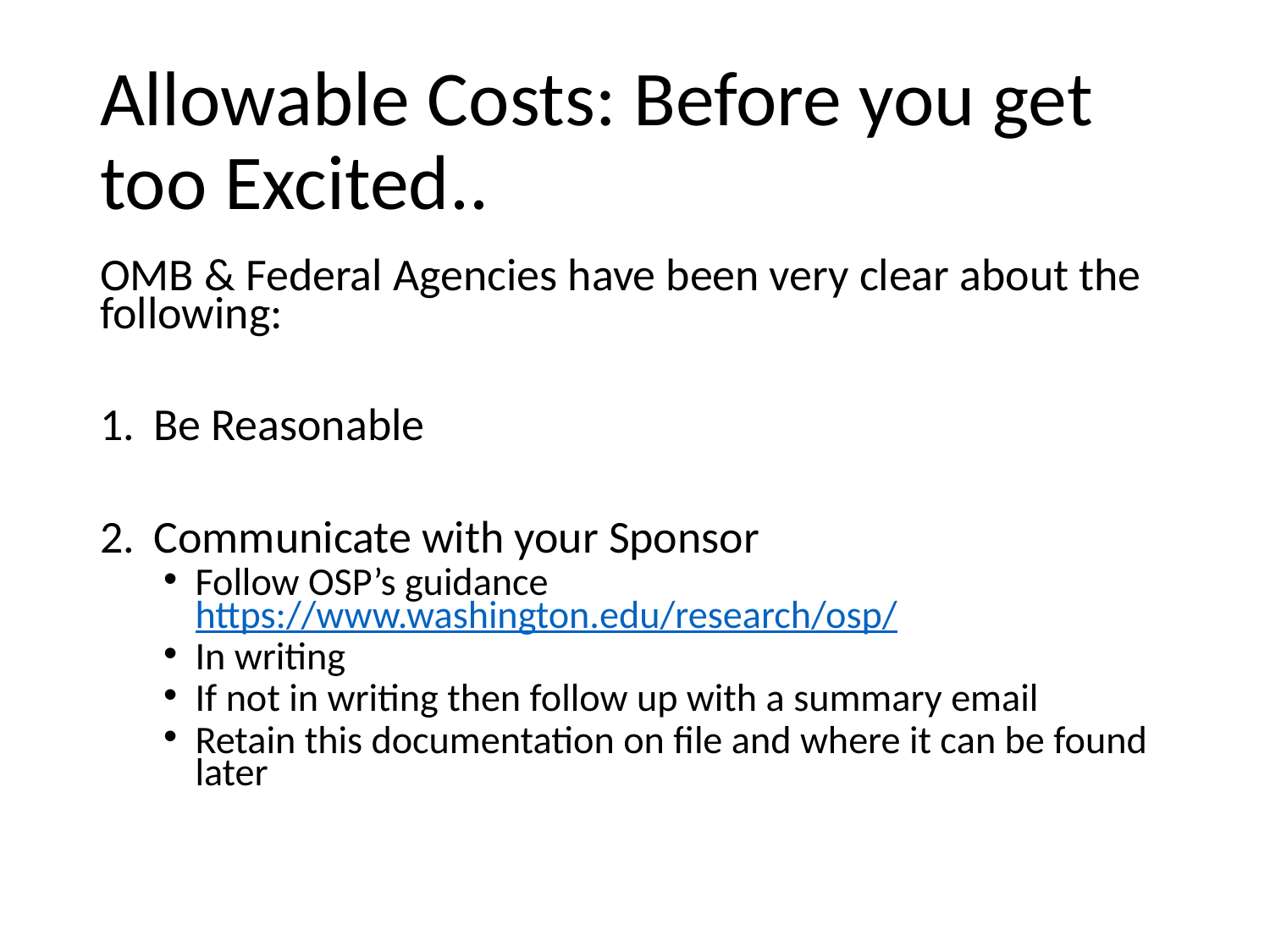

# Allowable Costs: Before you get too Excited..
OMB & Federal Agencies have been very clear about the following:

Be Reasonable

Communicate with your Sponsor
Follow OSP’s guidance https://www.washington.edu/research/osp/
In writing
If not in writing then follow up with a summary email
Retain this documentation on file and where it can be found later